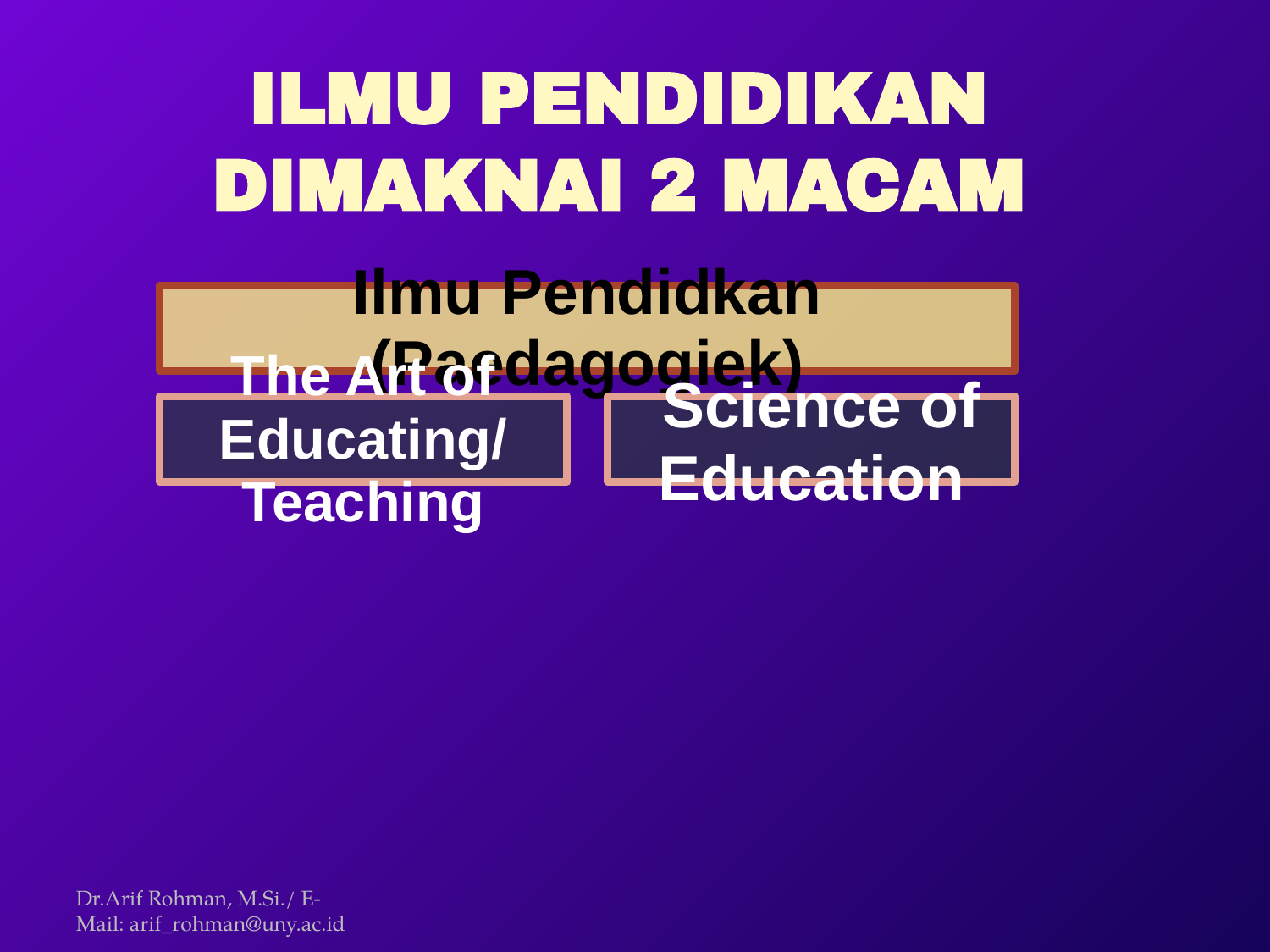

# ILMU PENDIDIKAN DIMAKNAI 2 MACAM
Ilmu Pendidkan (Paedagogiek)
Dr.Arif Rohman, M.Si./ E-Mail: arif_rohman@uny.ac.id